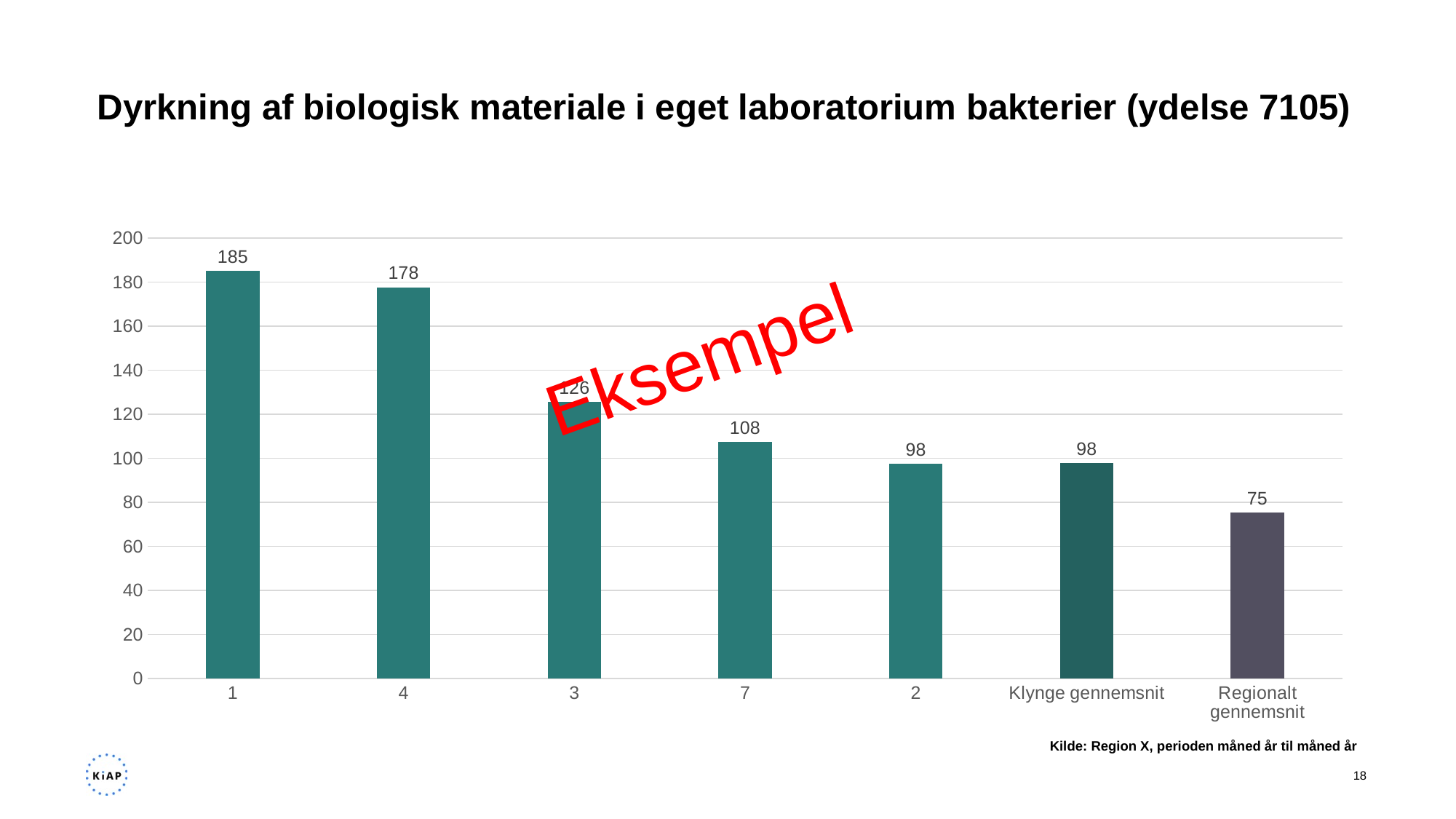

# Dyrkning af biologisk materiale i eget laboratorium bakterier (ydelse 7105)

### Chart

| Category | Antal pr. 1000 |
|---|---|
| 1 | 185.3 |
| 4 | 177.7 |
| 3 | 125.6 |
| 7 | 107.6 |
| 2 | 97.6 |
| Klynge gennemsnit | 98.0 |
| Regionalt gennemsnit | 75.4 |
Eksempel
Kilde: Region X, perioden måned år til måned år